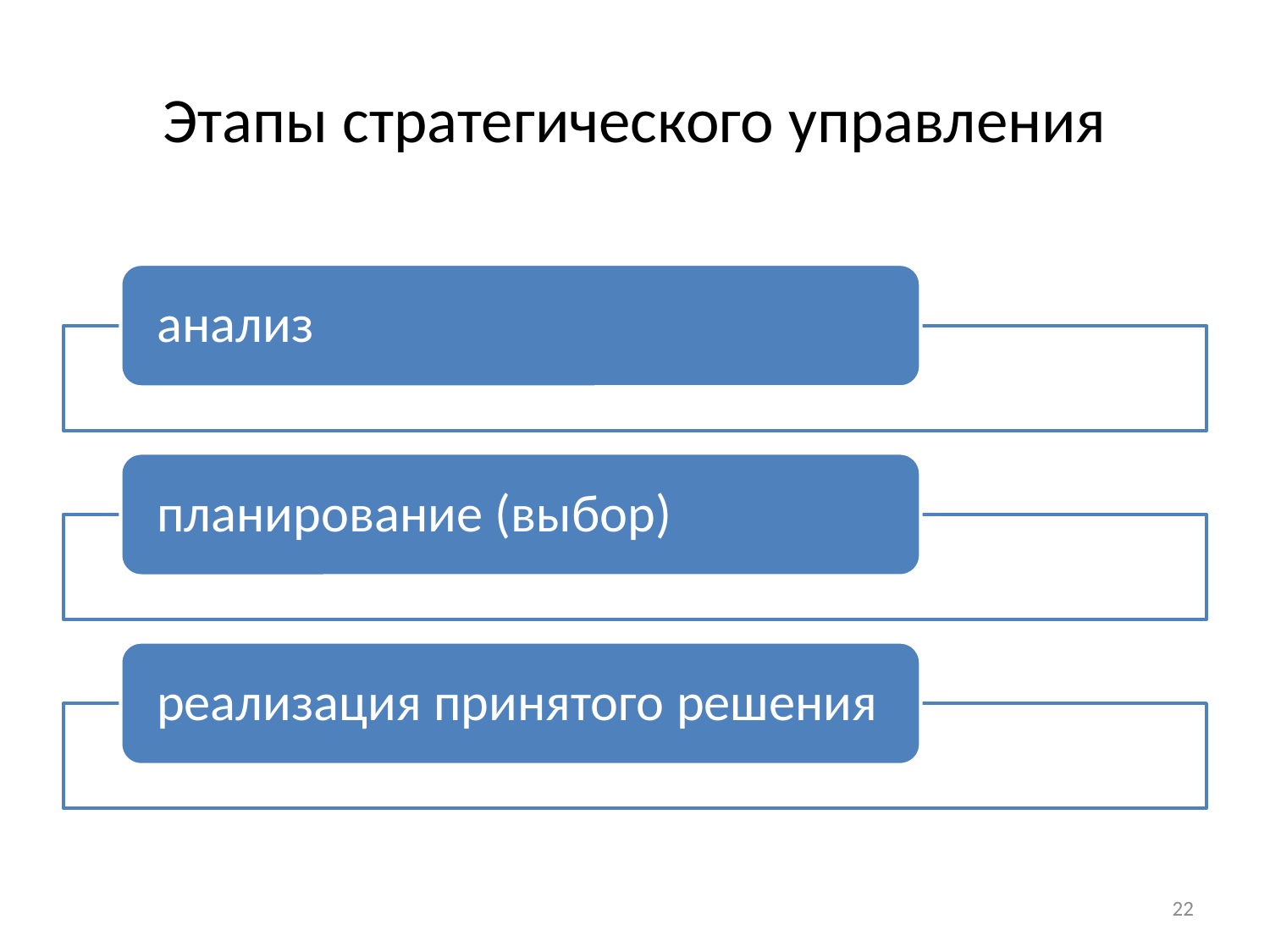

# Этапы стратегического управления
анализ
планирование (выбор)
реализация принятого решения
22